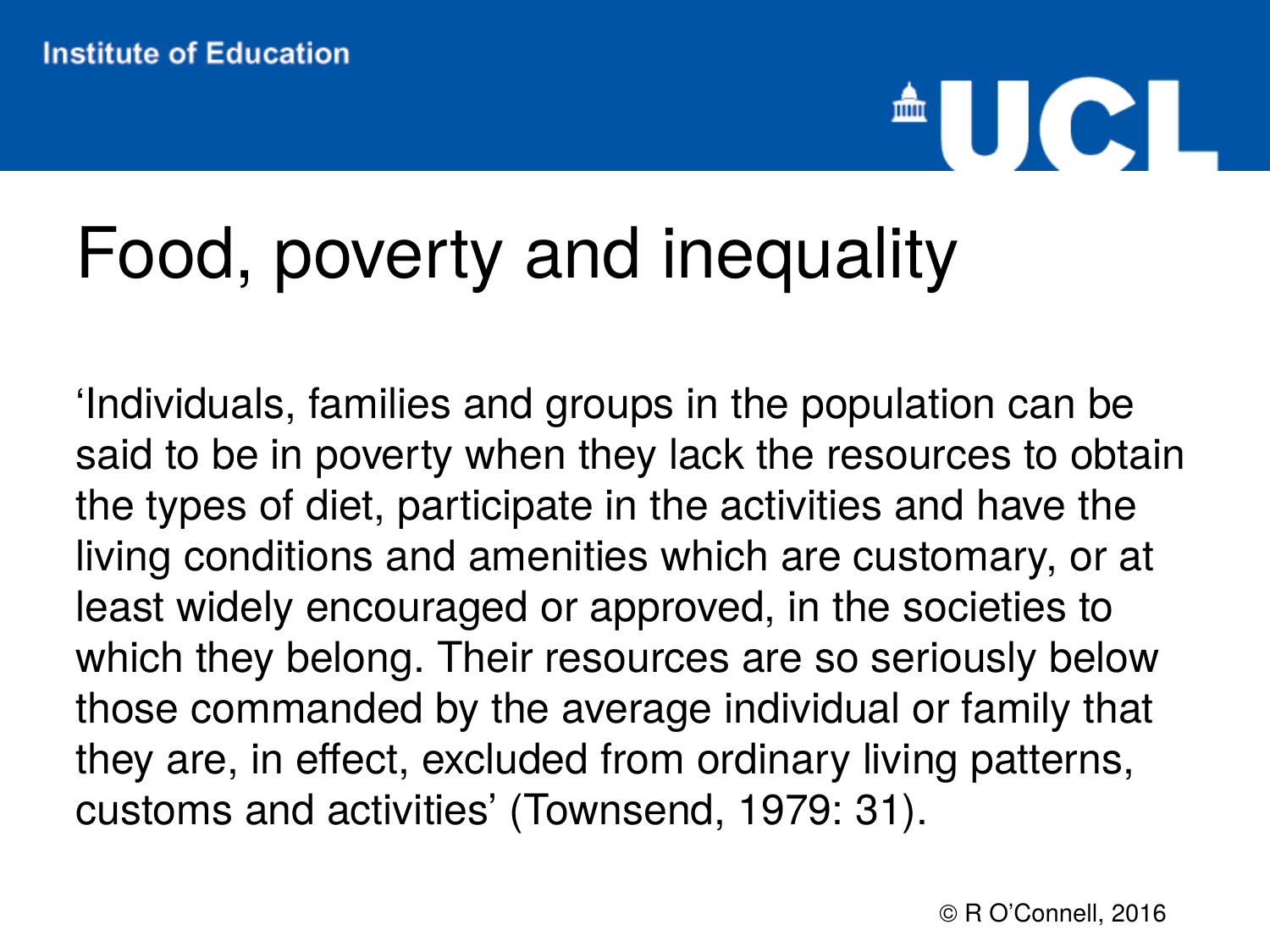

# Food, poverty and inequality
‘Individuals, families and groups in the population can be said to be in poverty when they lack the resources to obtain the types of diet, participate in the activities and have the living conditions and amenities which are customary, or at least widely encouraged or approved, in the societies to which they belong. Their resources are so seriously below those commanded by the average individual or family that they are, in effect, excluded from ordinary living patterns, customs and activities’ (Townsend, 1979: 31).

© R O’Connell, 2016